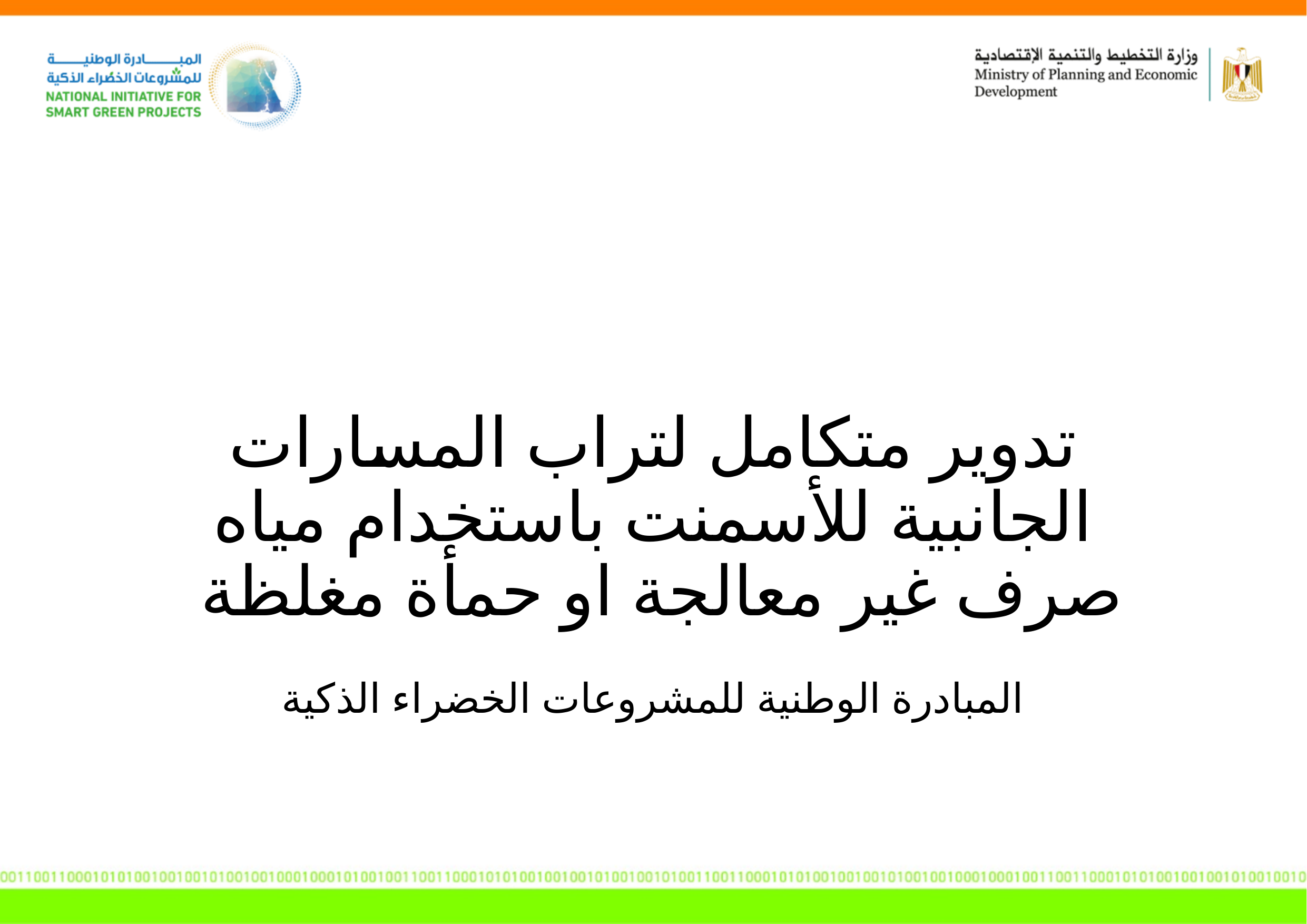

# تدوير متكامل لتراب المسارات الجانبية للأسمنت باستخدام مياه صرف غير معالجة او حمأة مغلظة
المبادرة الوطنية للمشروعات الخضراء الذكية